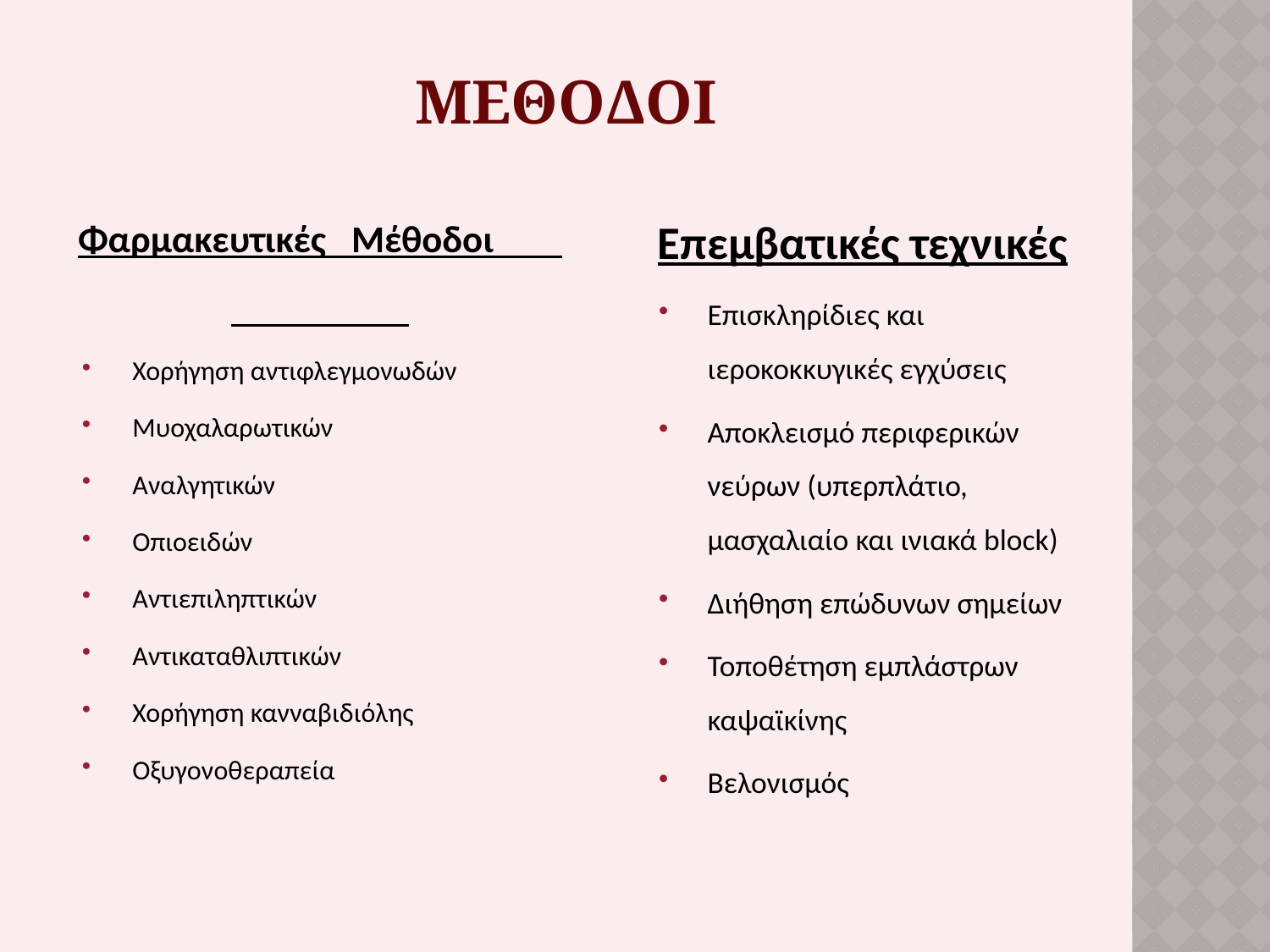

# ΜΕΘΟΔΟΙ
Επεμβατικές τεχνικές
Επισκληρίδιες και ιεροκοκκυγικές εγχύσεις
Αποκλεισμό περιφερικών νεύρων (υπερπλάτιο, μασχαλιαίο και ινιακά block)
Διήθηση επώδυνων σημείων
Τοποθέτηση εμπλάστρων καψαϊκίνης
Βελονισμός
Φαρμακευτικές   Μέθοδοι
 Χορήγηση αντιφλεγμονωδών
 Μυοχαλαρωτικών
 Αναλγητικών
 Οπιοειδών
 Αντιεπιληπτικών
 Αντικαταθλιπτικών
 Χορήγηση κανναβιδιόλης
 Οξυγονοθεραπεία